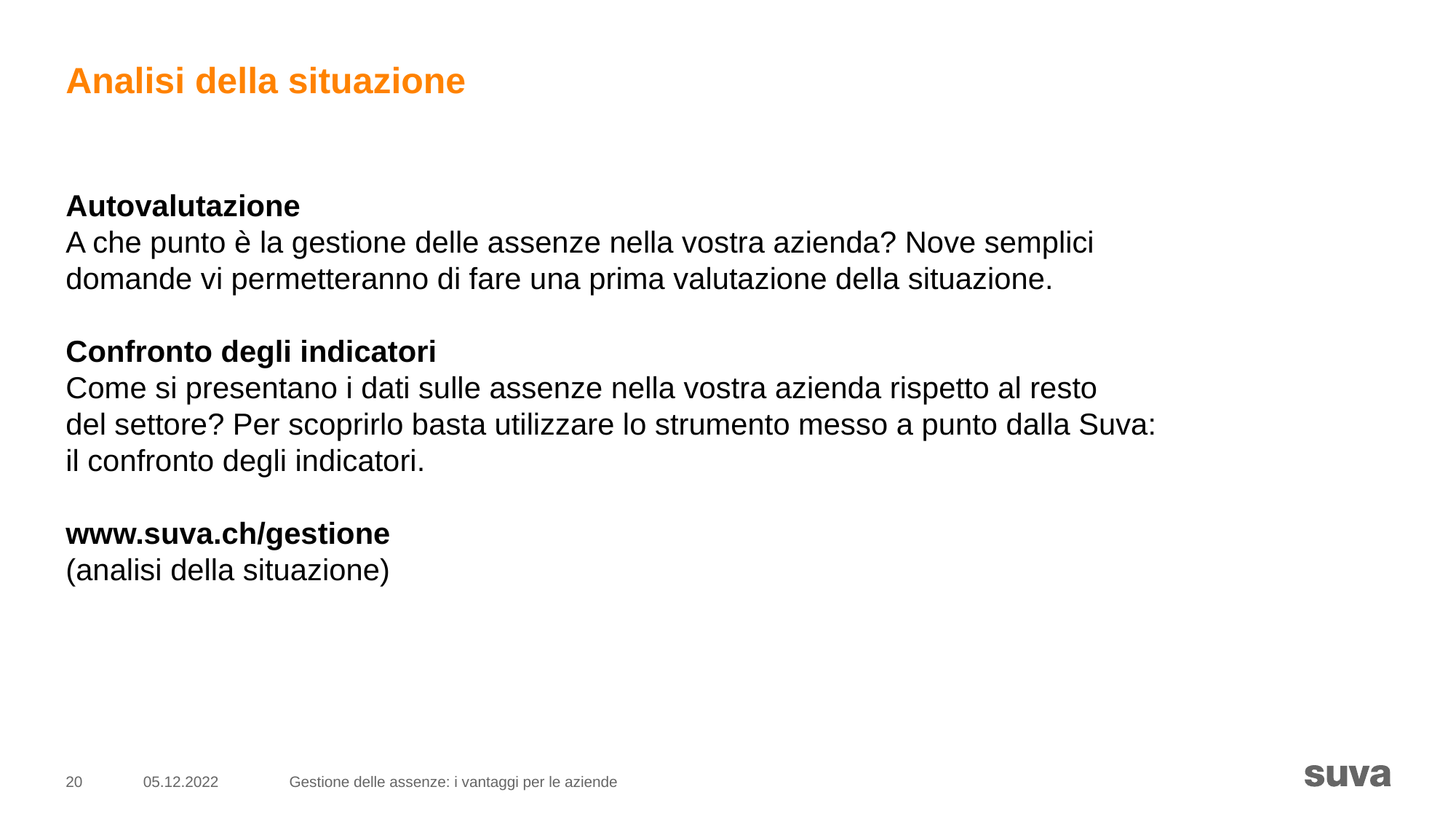

# Analisi della situazione
Autovalutazione
A che punto è la gestione delle assenze nella vostra azienda? Nove semplici domande vi permetteranno di fare una prima valutazione della situazione.

Confronto degli indicatori
Come si presentano i dati sulle assenze nella vostra azienda rispetto al resto
del settore? Per scoprirlo basta utilizzare lo strumento messo a punto dalla Suva: il confronto degli indicatori.

www.suva.ch/gestione
(analisi della situazione)
20
05.12.2022
Gestione delle assenze: i vantaggi per le aziende